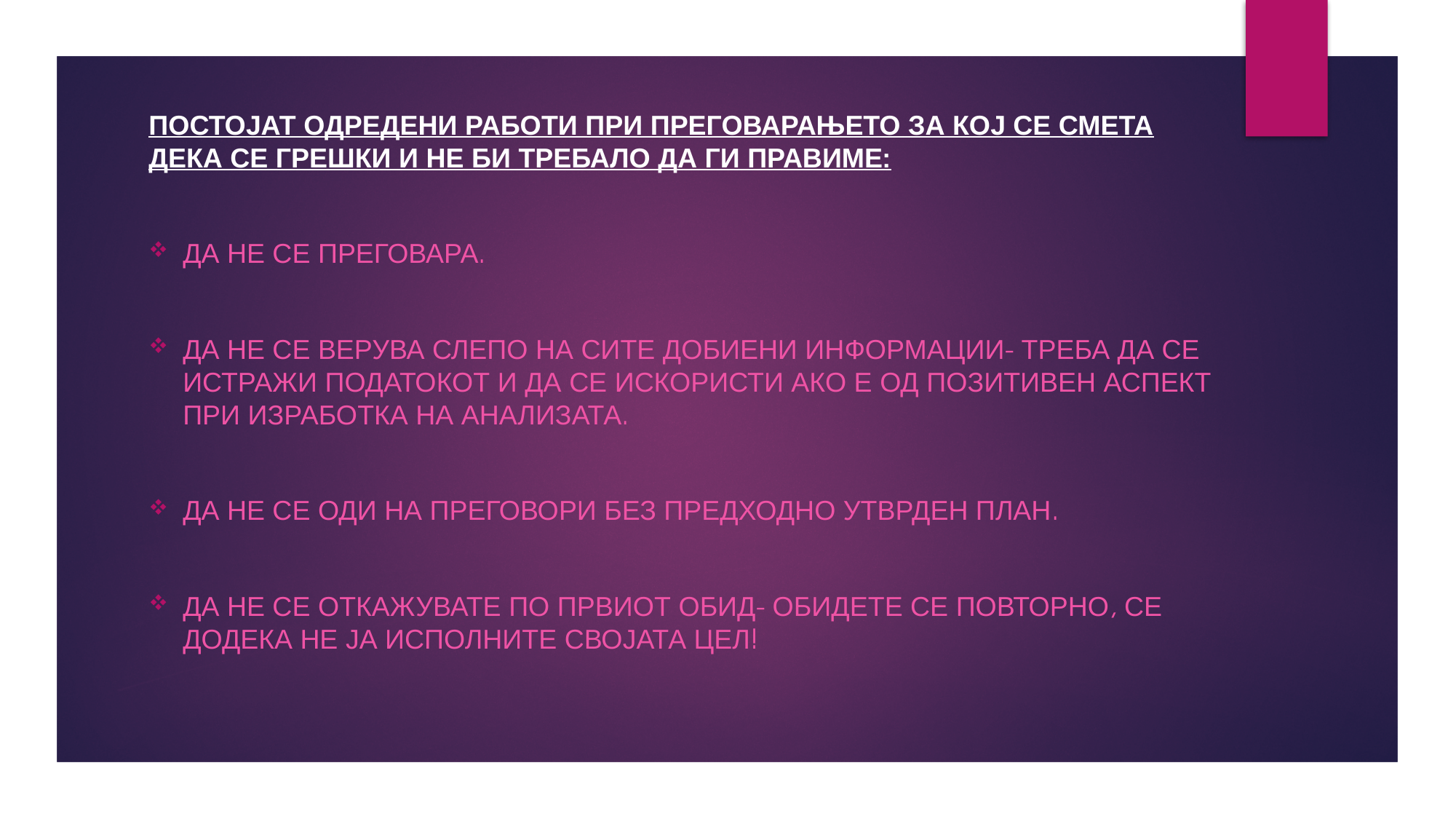

Постојат одредени работи при преговарањето за кој се смета дека се грешки и не би требало да ги правиме:

Да не се преговара.

Да не се верува слепо на сите добиени информации- треба да се истражи податокот и да се искористи ако е од позитивен аспект при изработка на анализата.

Да НЕ се оди на преговори без предходно утврден план.

Да не се откажувате по првиот обид- обидете се повторно, се додека не ја исполните својата цел!